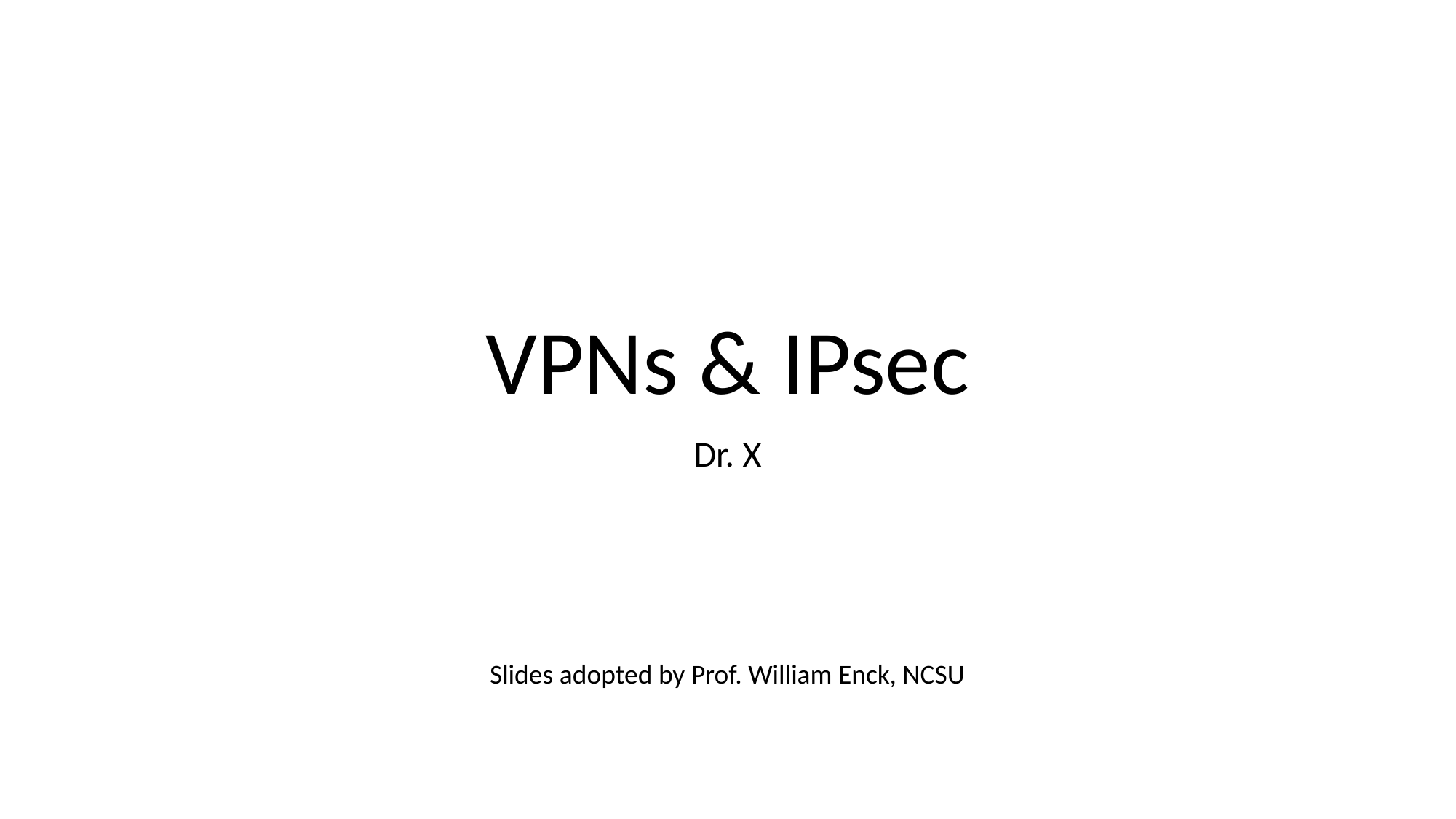

# VPNs & IPsec
Dr. X
Slides adopted by Prof. William Enck, NCSU